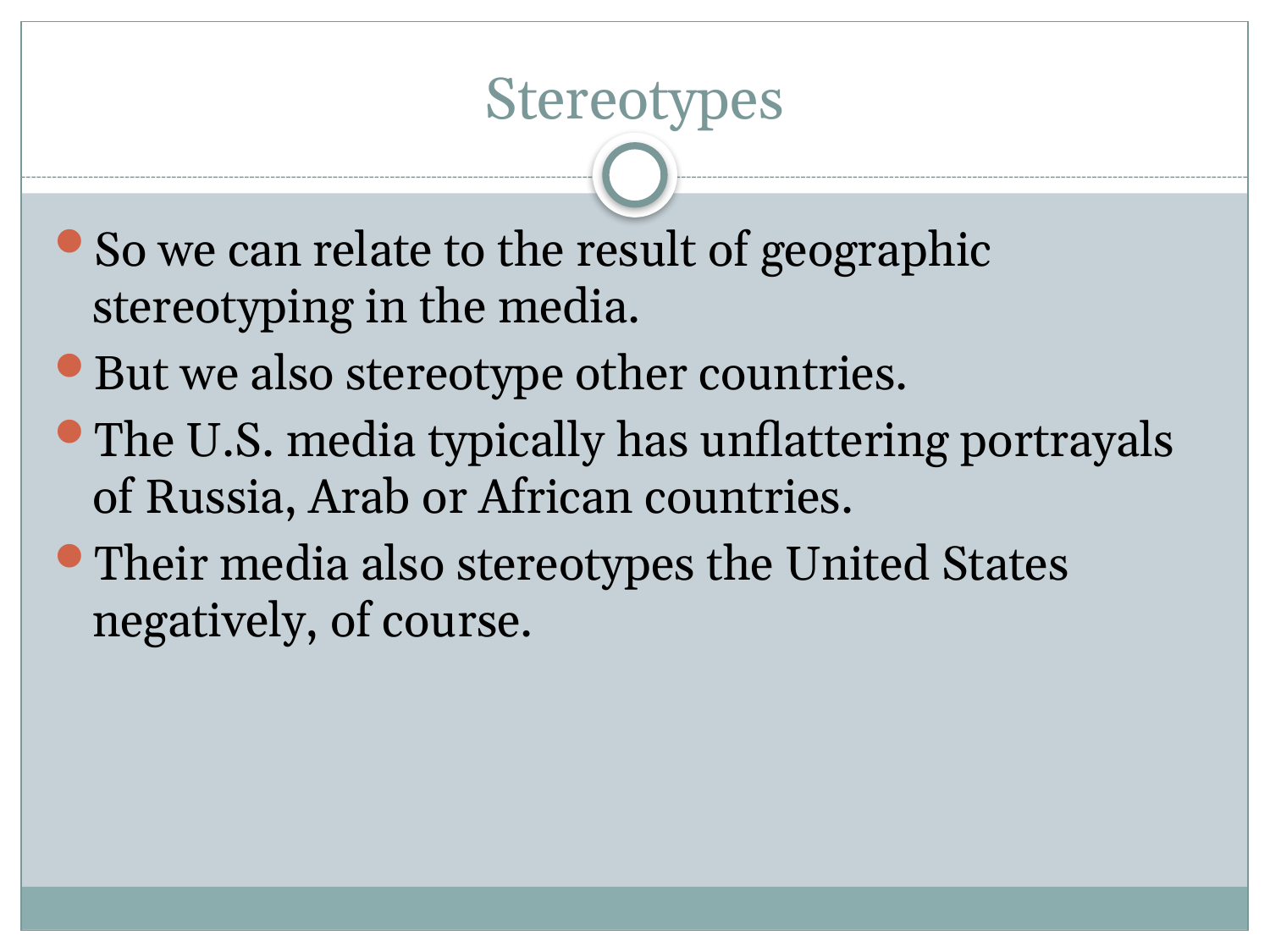

# Stereotypes
So we can relate to the result of geographic stereotyping in the media.
But we also stereotype other countries.
The U.S. media typically has unflattering portrayals of Russia, Arab or African countries.
Their media also stereotypes the United States negatively, of course.